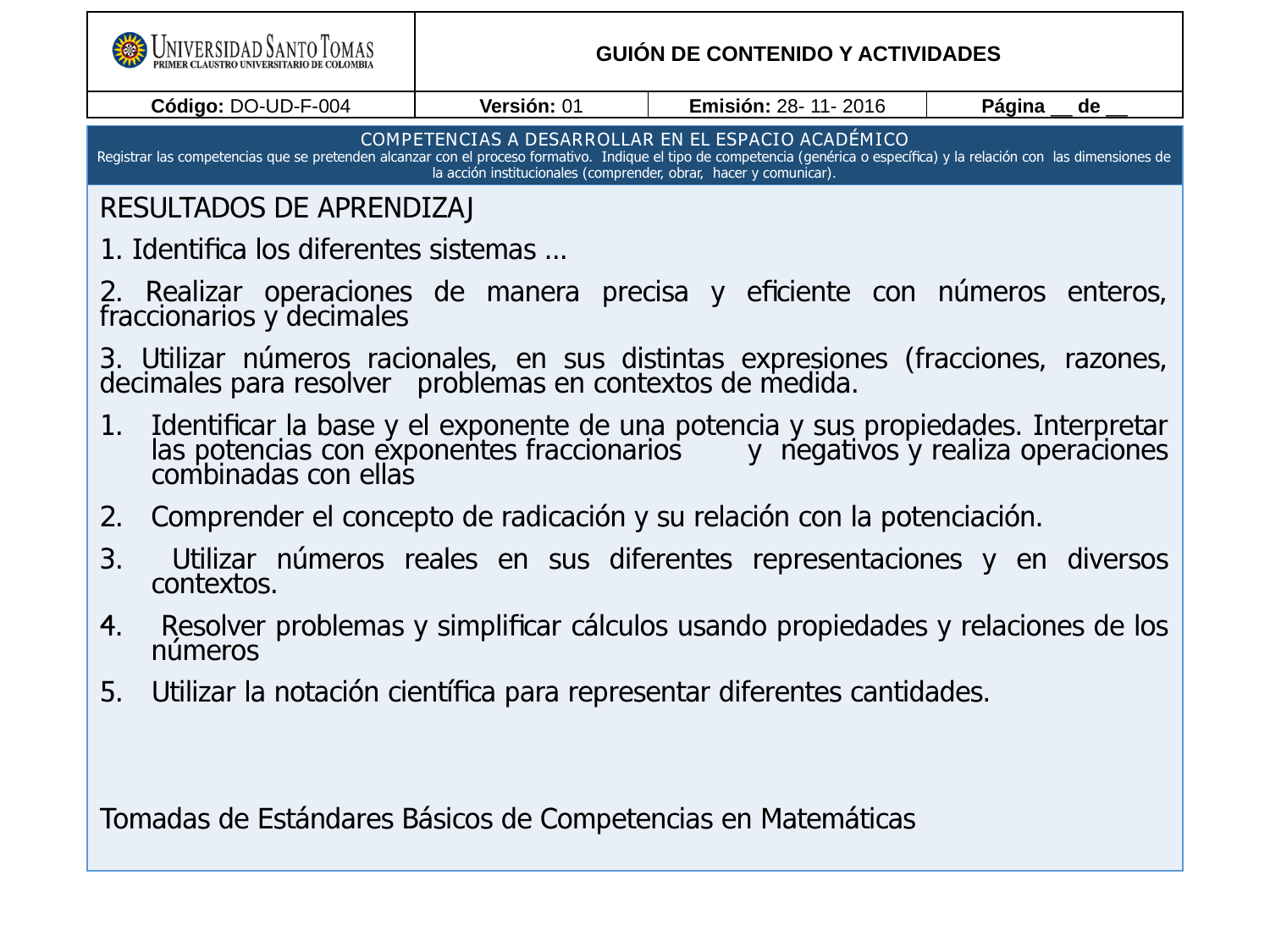

RESULTADOS DE APRENDIZAJ
1. Identifica los diferentes sistemas …
2. Realizar operaciones de manera precisa y eficiente con números enteros, fraccionarios y decimales
3. Utilizar números racionales, en sus distintas expresiones (fracciones, razones, decimales para resolver   problemas en contextos de medida.
Identificar la base y el exponente de una potencia y sus propiedades. Interpretar las potencias con exponentes fraccionarios       y  negativos y realiza operaciones combinadas con ellas
Comprender el concepto de radicación y su relación con la potenciación.
 Utilizar números reales en sus diferentes representaciones y en diversos contextos.
 Resolver problemas y simplificar cálculos usando propiedades y relaciones de los números
Utilizar la notación científica para representar diferentes cantidades.

Tomadas de Estándares Básicos de Competencias en Matemáticas